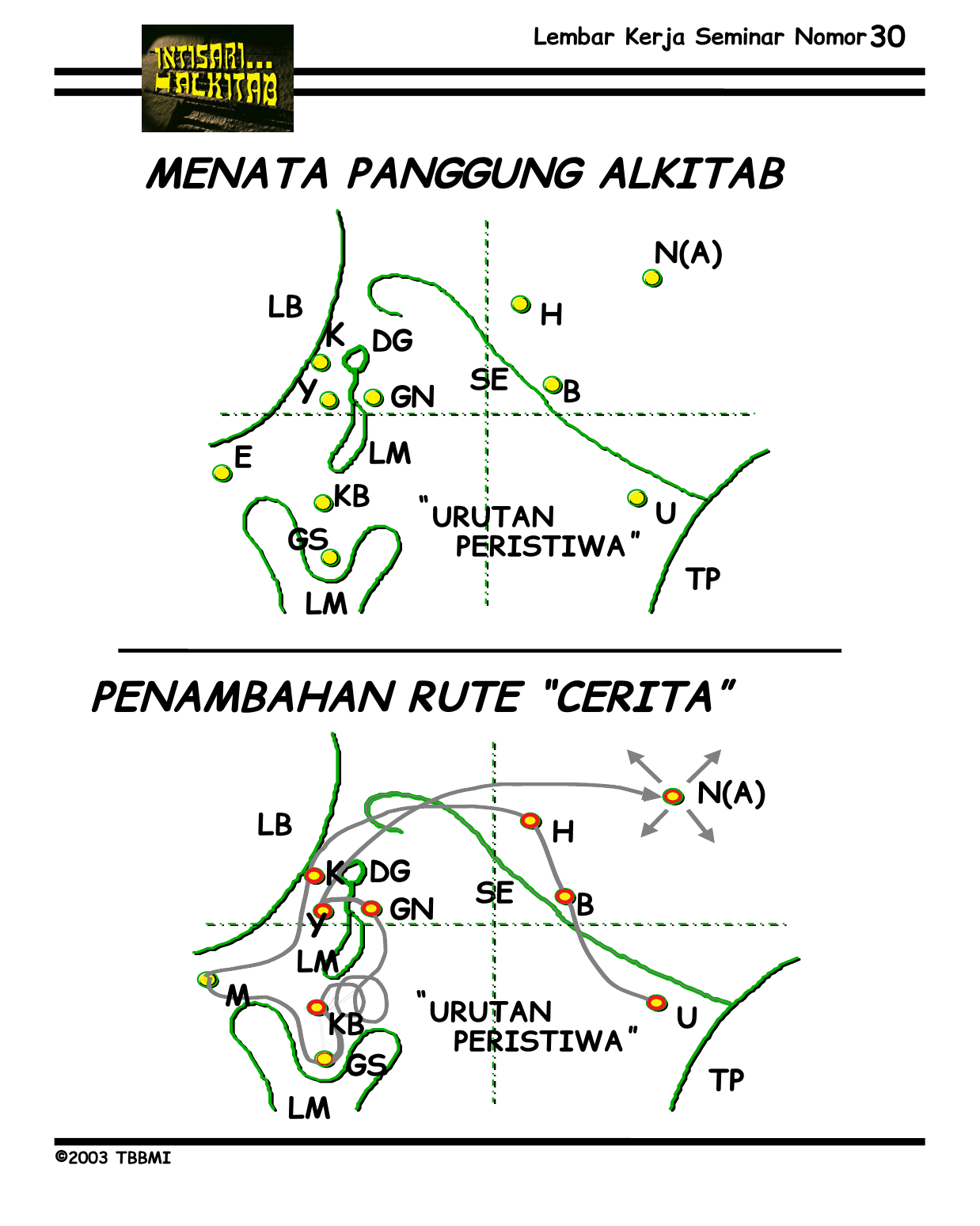

30
 MENATA PANGGUNG ALKITAB

N(A)

LB

H

K

DG

SE

Y

B

GN

LM
E

KB

“
URUTAN
”
PERISTIWA

U

GS

TP

LM

 PENAMBAHAN RUTE “CERITA”

N(A)

LB

H

K
DG

SE

B

GN

Y

LM

M

“
URUTAN
”
PERISTIWA

U

KB

GS

TP
LM